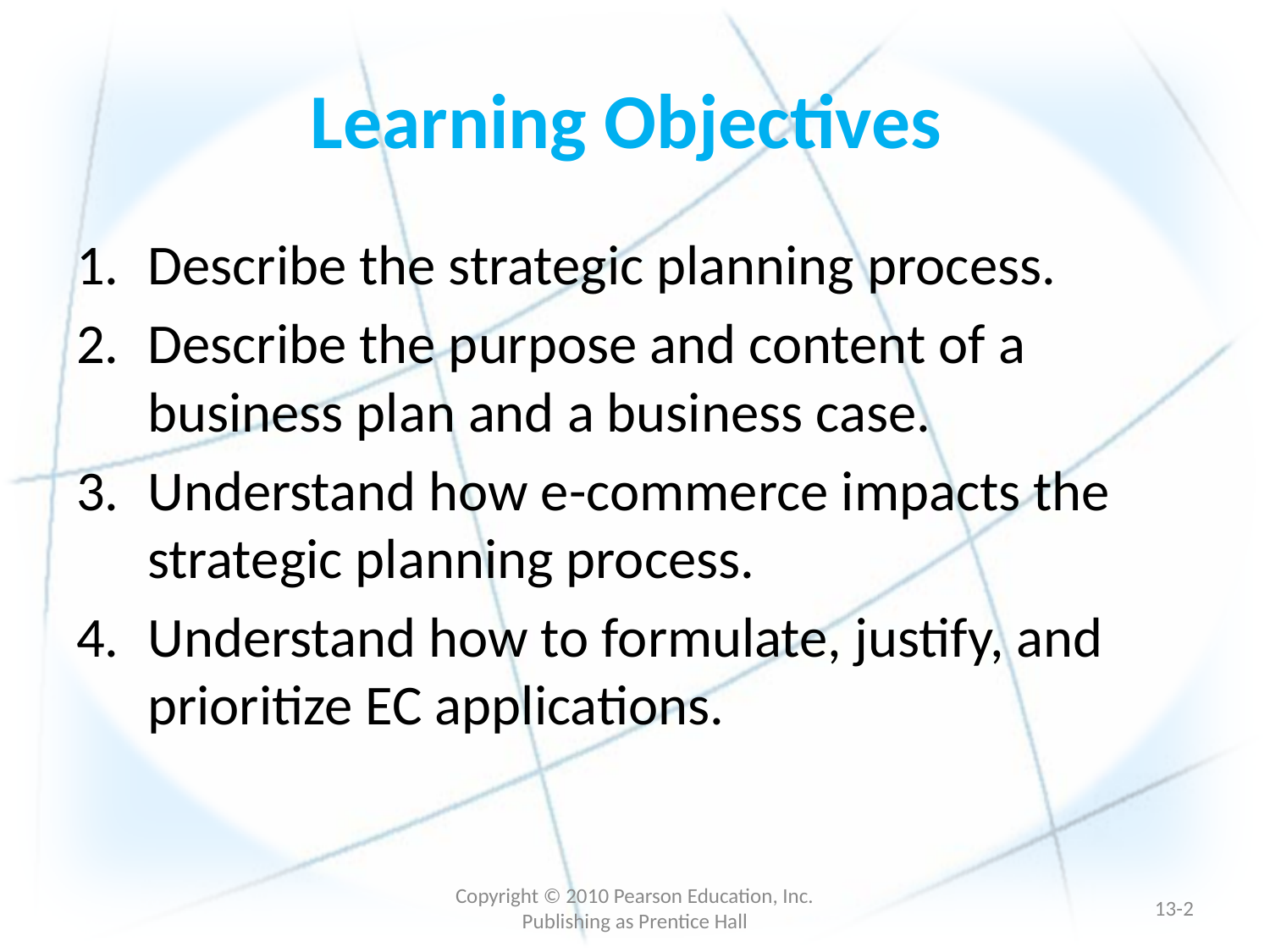

# Learning Objectives
Describe the strategic planning process.
Describe the purpose and content of a business plan and a business case.
Understand how e-commerce impacts the strategic planning process.
Understand how to formulate, justify, and prioritize EC applications.
Copyright © 2010 Pearson Education, Inc. Publishing as Prentice Hall
13-2